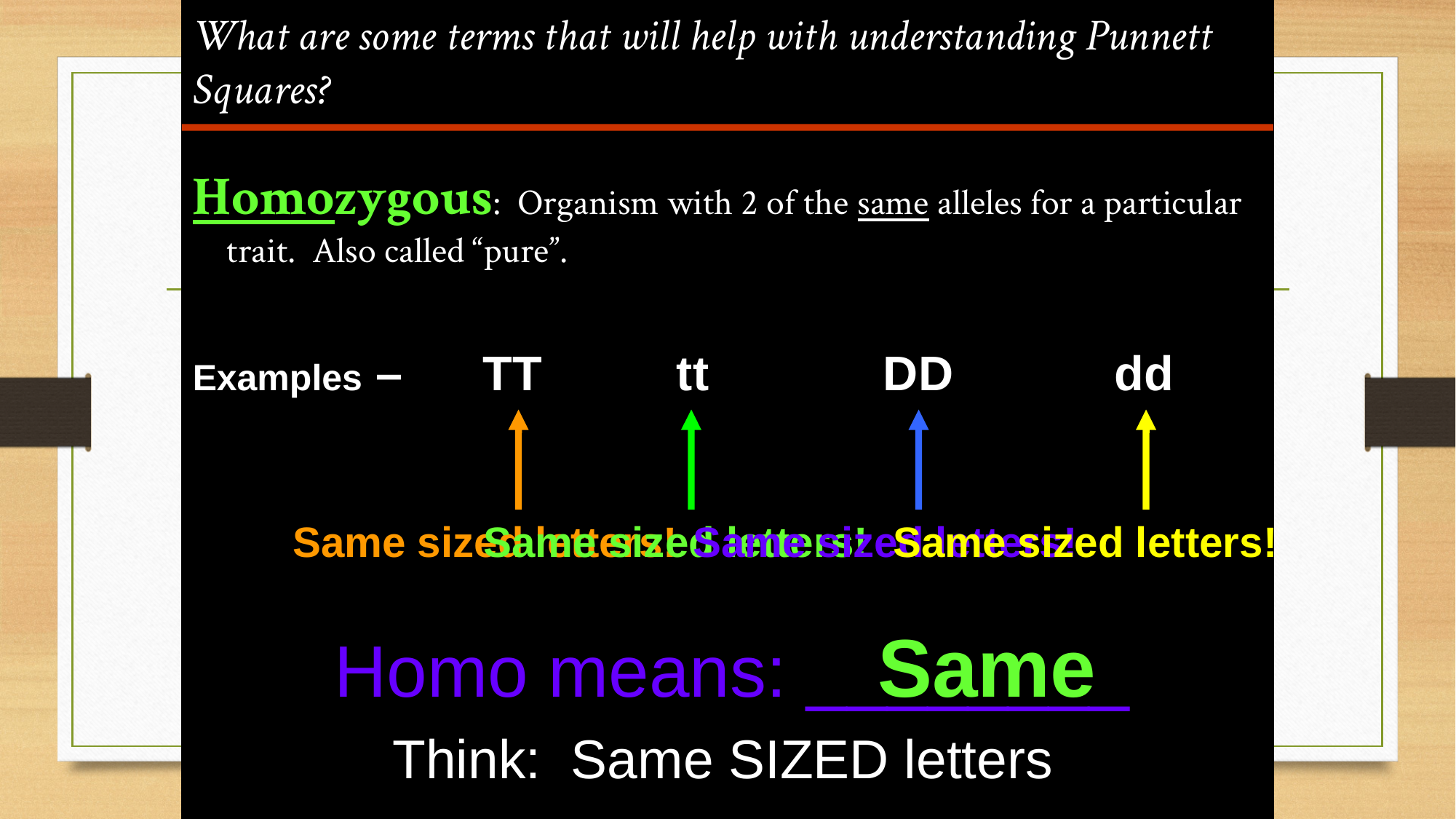

# What are some terms that will help with understanding Punnett Squares?

Homozygous:  Organism with 2 of the same alleles for a particular trait.  Also called “pure”.
Examples –      TT          tt             DD            dd

Same sized letters!
Same sized letters!
Same sized letters!
Same sized letters!
Same
Homo means: ________
Think:  Same SIZED letters